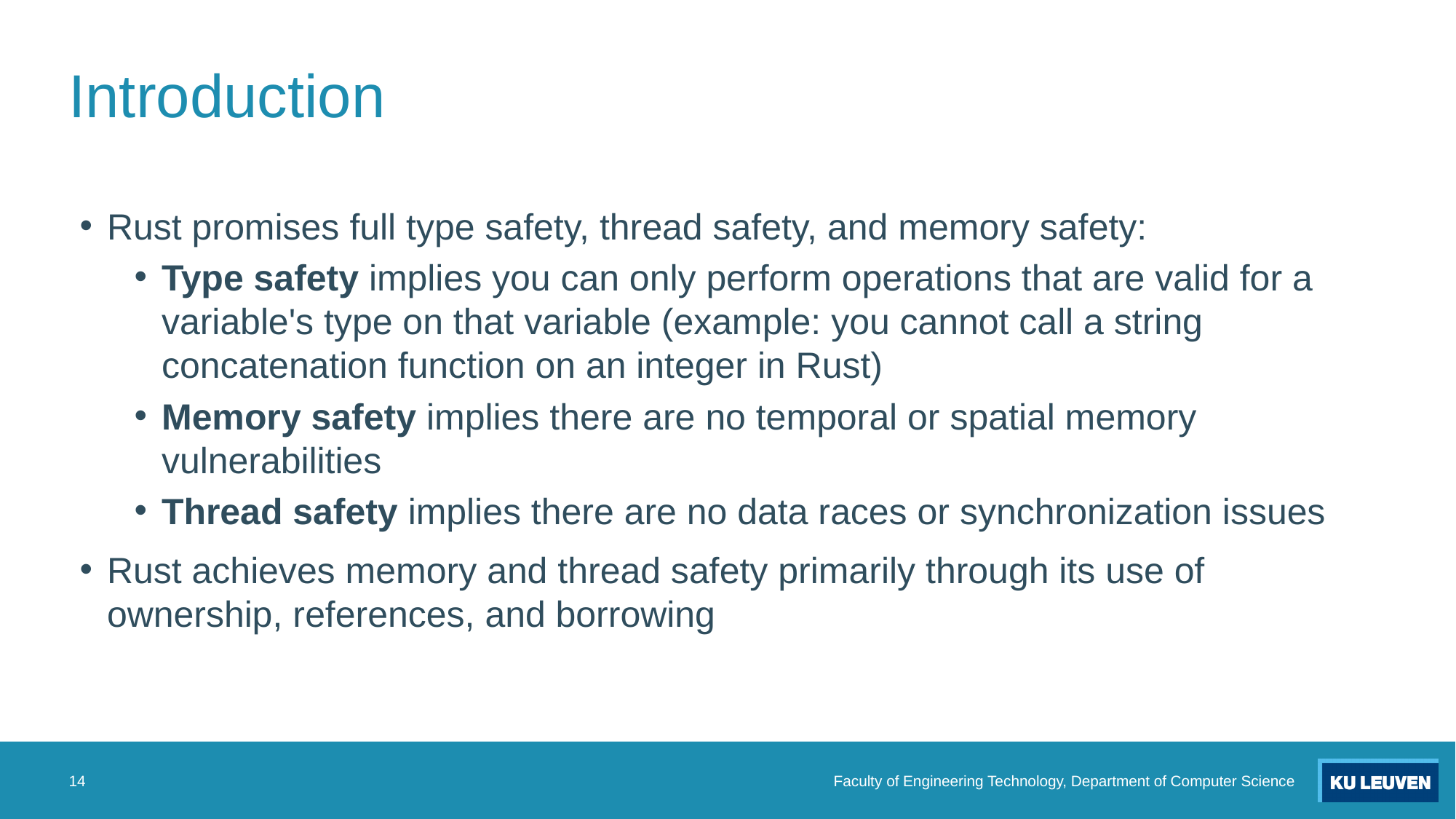

# Introduction
Rust promises full type safety, thread safety, and memory safety:
Type safety implies you can only perform operations that are valid for a variable's type on that variable (example: you cannot call a string concatenation function on an integer in Rust)
Memory safety implies there are no temporal or spatial memory vulnerabilities
Thread safety implies there are no data races or synchronization issues
Rust achieves memory and thread safety primarily through its use of ownership, references, and borrowing
14
Faculty of Engineering Technology, Department of Computer Science